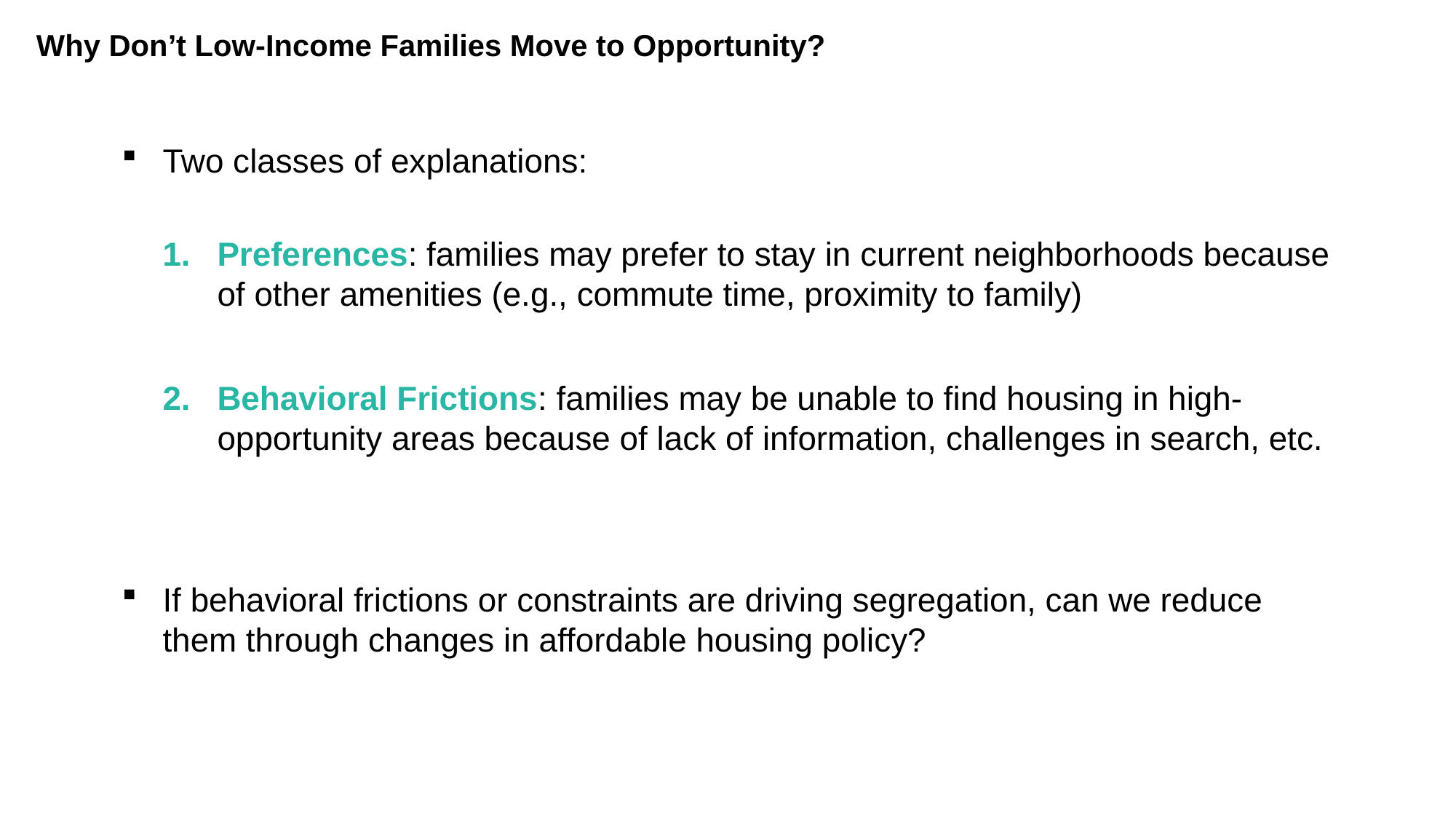

Why Don’t Low-Income Families Move to Opportunity?

Two classes of explanations:

Preferences: families may prefer to stay in current neighborhoods because of other amenities (e.g., commute time, proximity to family)

Behavioral Frictions: families may be unable to find housing in high-opportunity areas because of lack of information, challenges in search, etc.

If behavioral frictions or constraints are driving segregation, can we reduce them through changes in affordable housing policy?